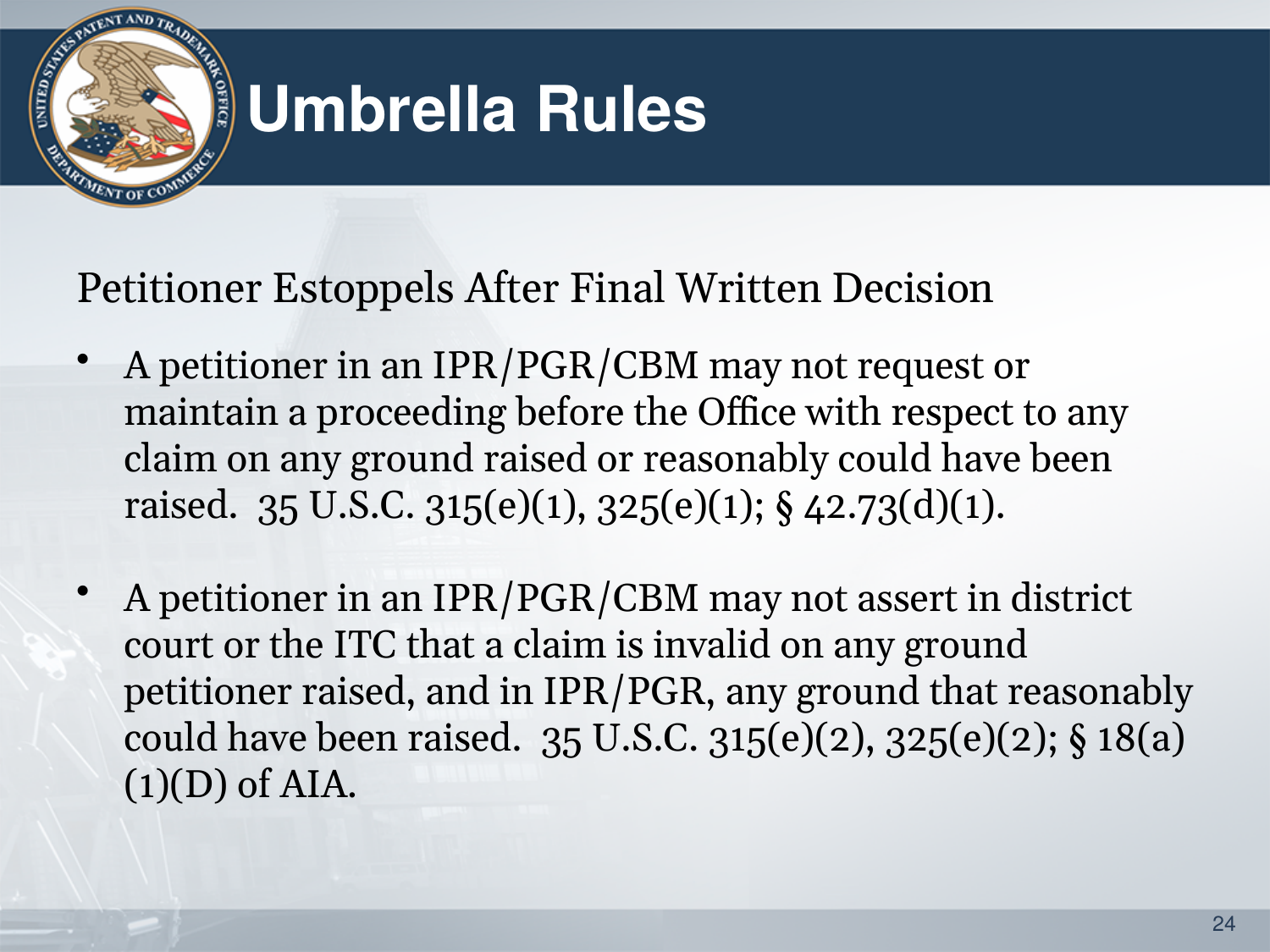

# Umbrella Rules
Petitioner Estoppels After Final Written Decision
A petitioner in an IPR/PGR/CBM may not request or maintain a proceeding before the Office with respect to any claim on any ground raised or reasonably could have been raised.  35 U.S.C. 315(e)(1), 325(e)(1); § 42.73(d)(1).

A petitioner in an IPR/PGR/CBM may not assert in district court or the ITC that a claim is invalid on any ground petitioner raised, and in IPR/PGR, any ground that reasonably could have been raised.  35 U.S.C. 315(e)(2), 325(e)(2); § 18(a)(1)(D) of AIA.
24